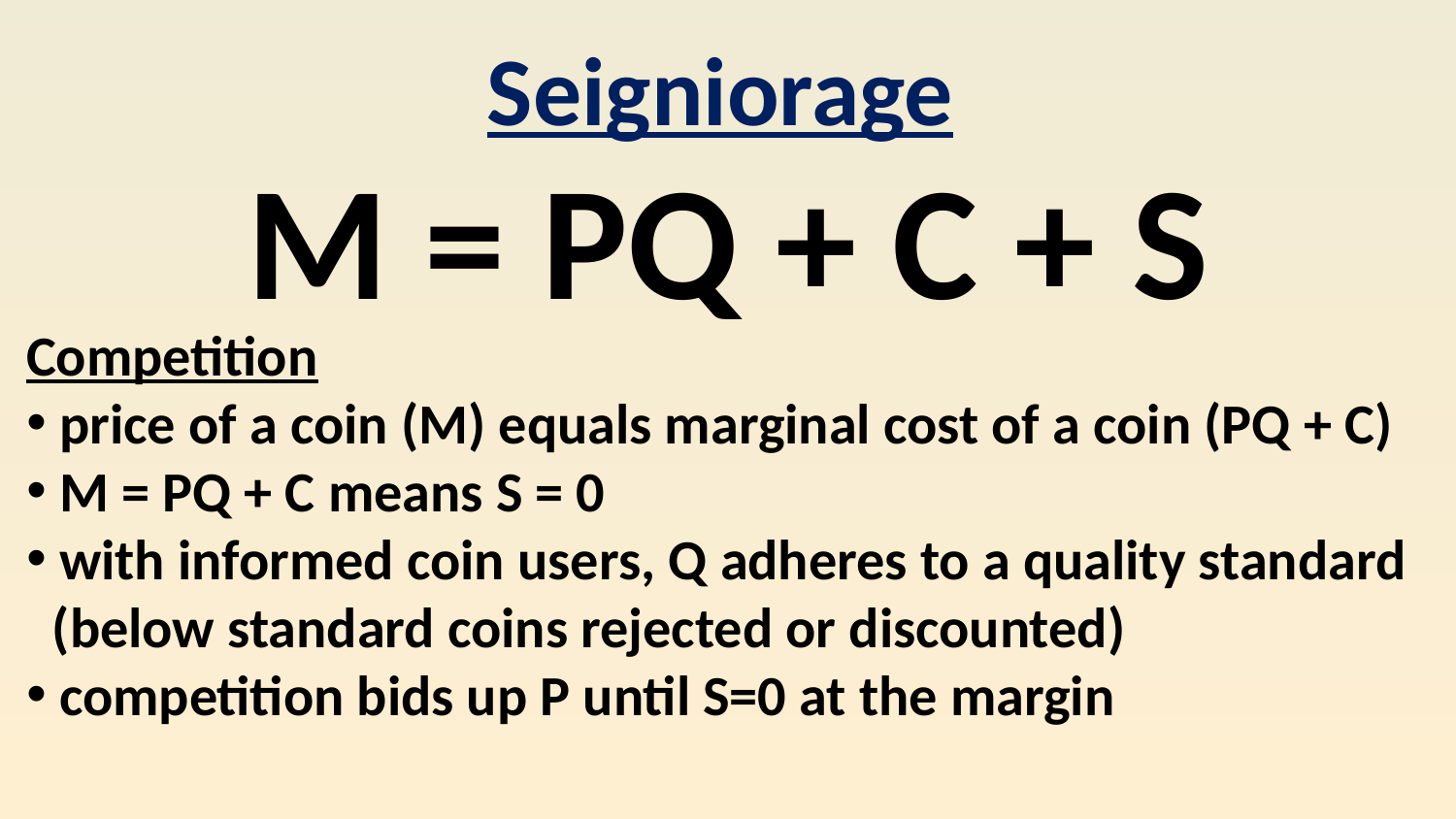

Seigniorage
M = PQ + C + S
Competition
 price of a coin (M) equals marginal cost of a coin (PQ + C)
 M = PQ + C means S = 0
 with informed coin users, Q adheres to a quality standard
  (below standard coins rejected or discounted)
 competition bids up P until S=0 at the margin